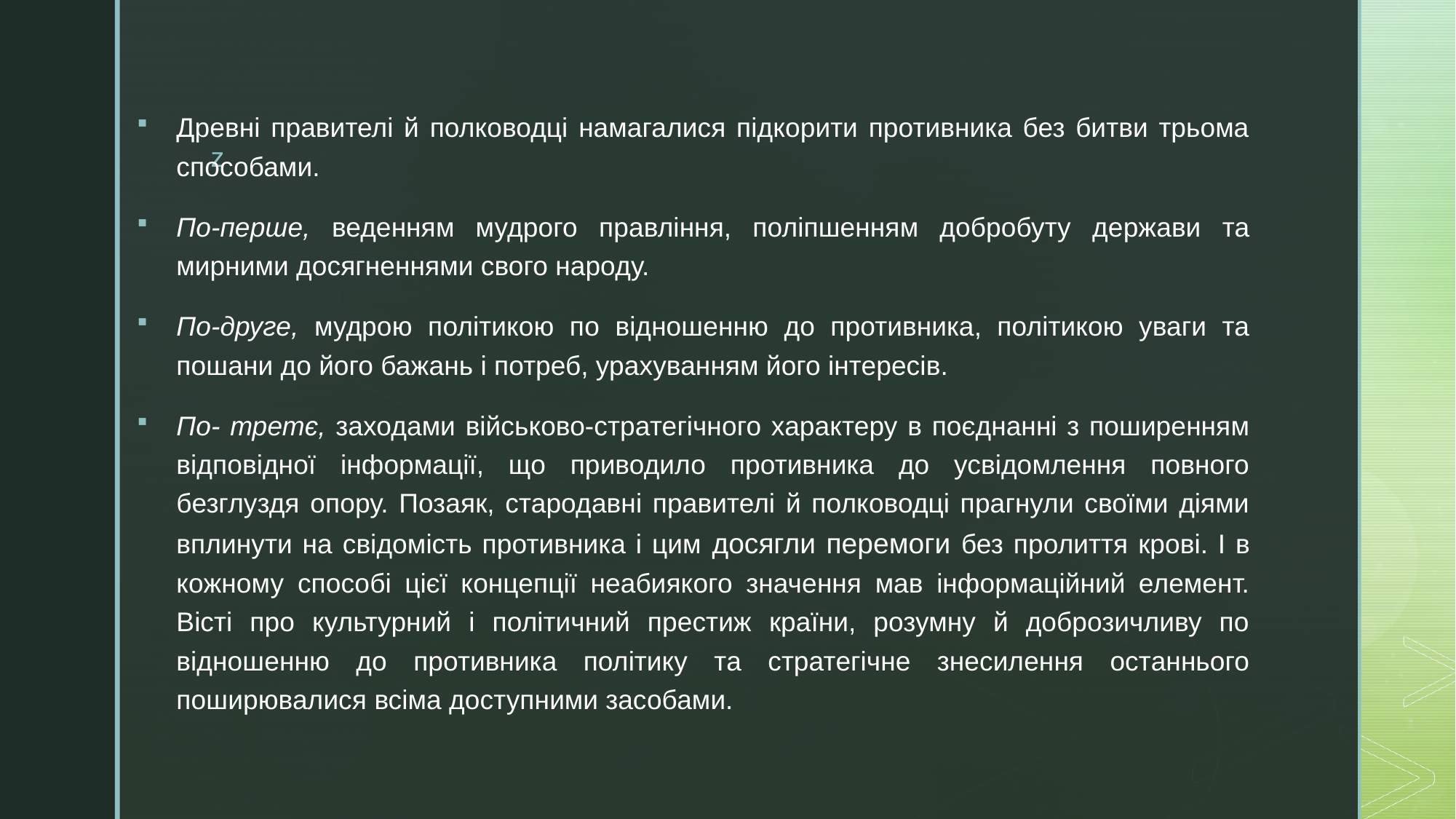

Древні правителі й полководці намагалися підкорити противника без битви трьома способами.
По-перше, веденням мудрого правління, поліпшенням добробуту держави та мирними досягненнями свого народу.
По-друге, мудрою політикою по відношенню до противника, політикою уваги та пошани до його бажань і потреб, урахуванням його інтересів.
По- третє, заходами військово-стратегічного характеру в поєднанні з поширенням відповідної інформації, що приводило противника до усвідомлення повного безглуздя опору. Позаяк, стародавні правителі й полководці прагнули своїми діями вплинути на свідомість противника і цим досягли перемоги без пролиття крові. І в кожному способі цієї концепції неабиякого значення мав інформаційний елемент. Вісті про культурний і політичний престиж країни, розумну й доброзичливу по відношенню до противника політику та стратегічне знесилення останнього поширювалися всіма доступними засобами.